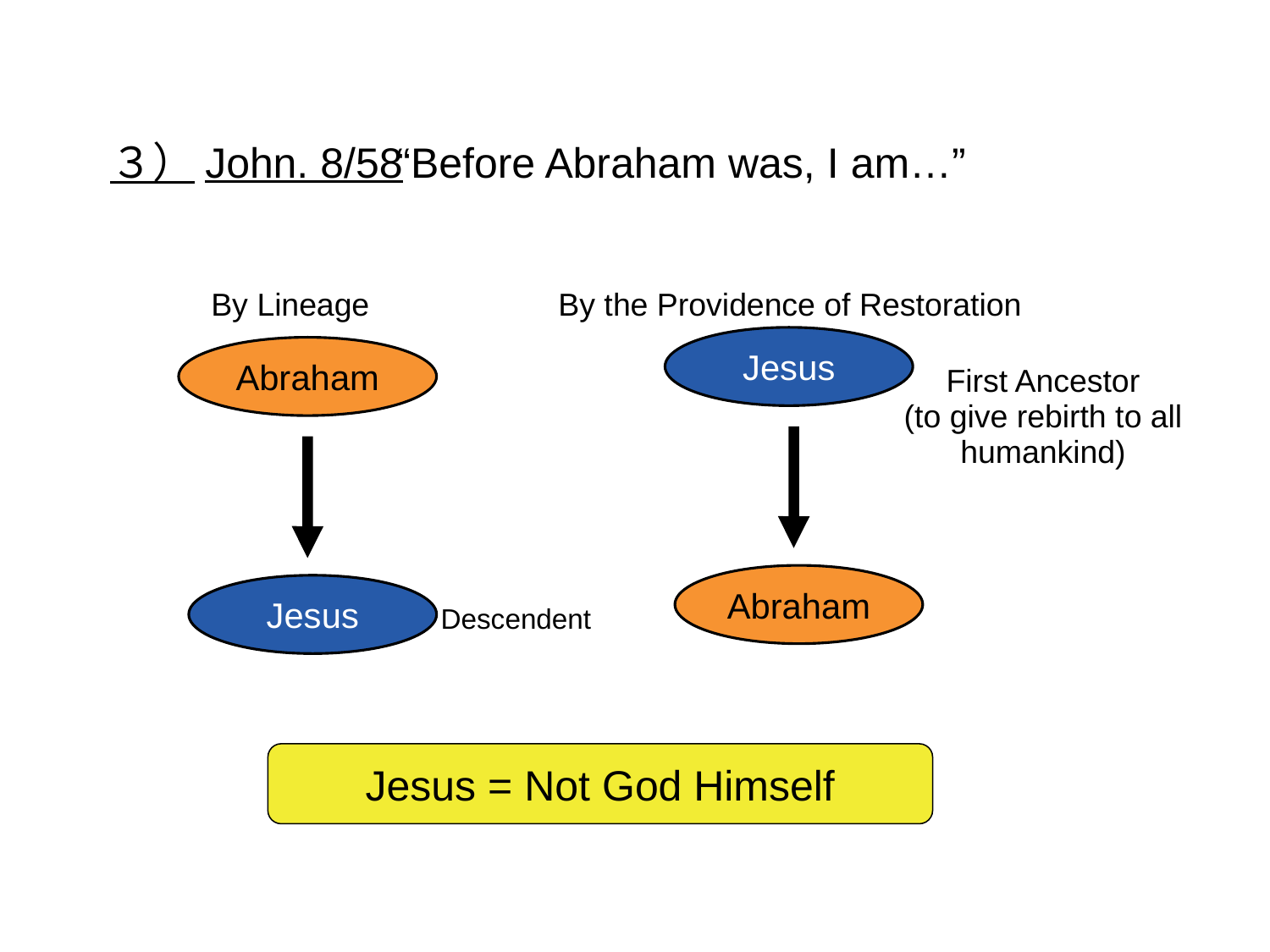

３）John. 8/58
“Before Abraham was, I am…”
By Lineage
By the Providence of Restoration
Jesus
Abraham
First Ancestor
(to give rebirth to all humankind)‏

Abraham
Jesus
Descendent
Jesus = Not God Himself